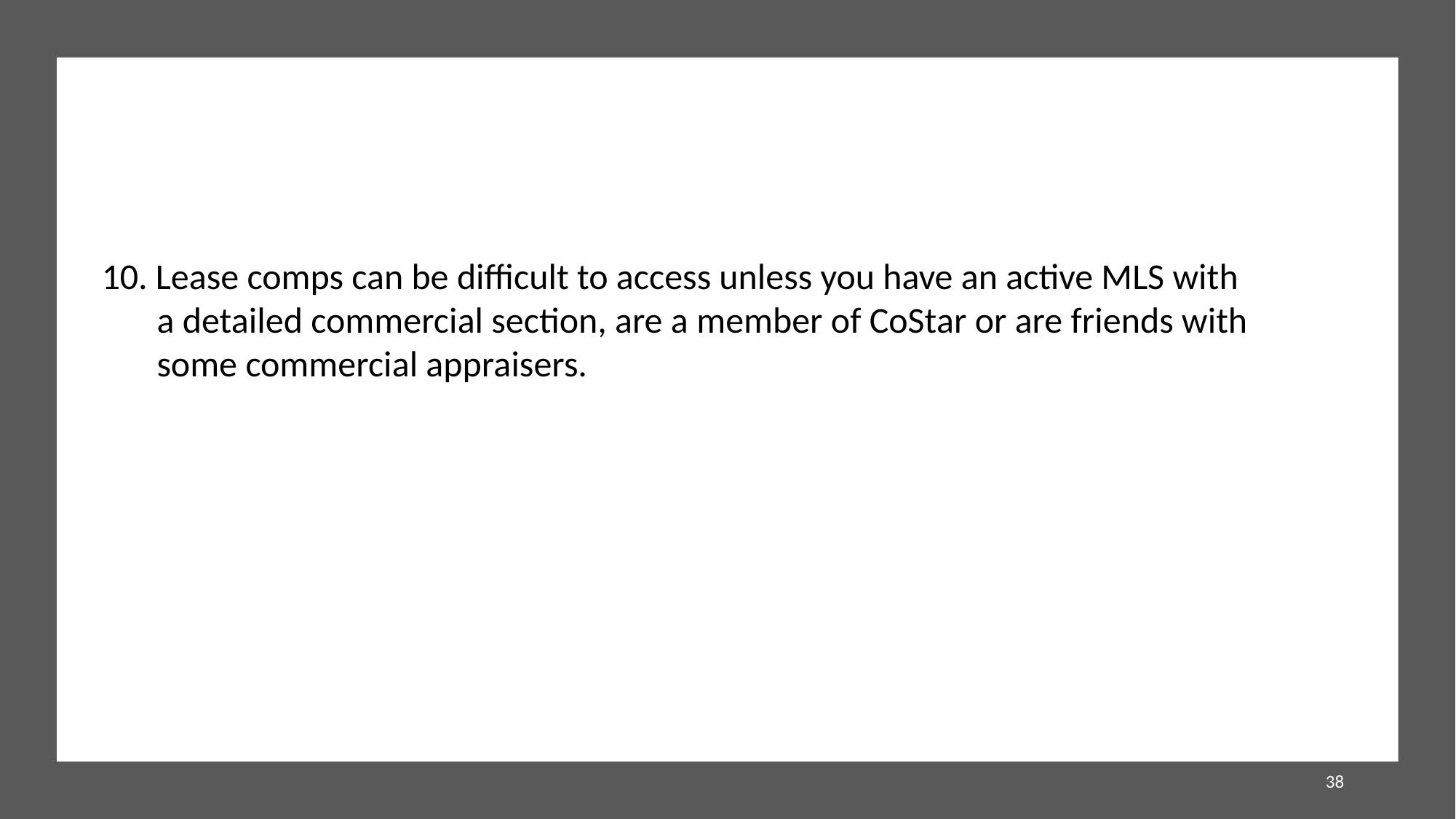

10. Lease comps can be difficult to access unless you have an active MLS with a detailed commercial section, are a member of CoStar or are friends with some commercial appraisers.

38